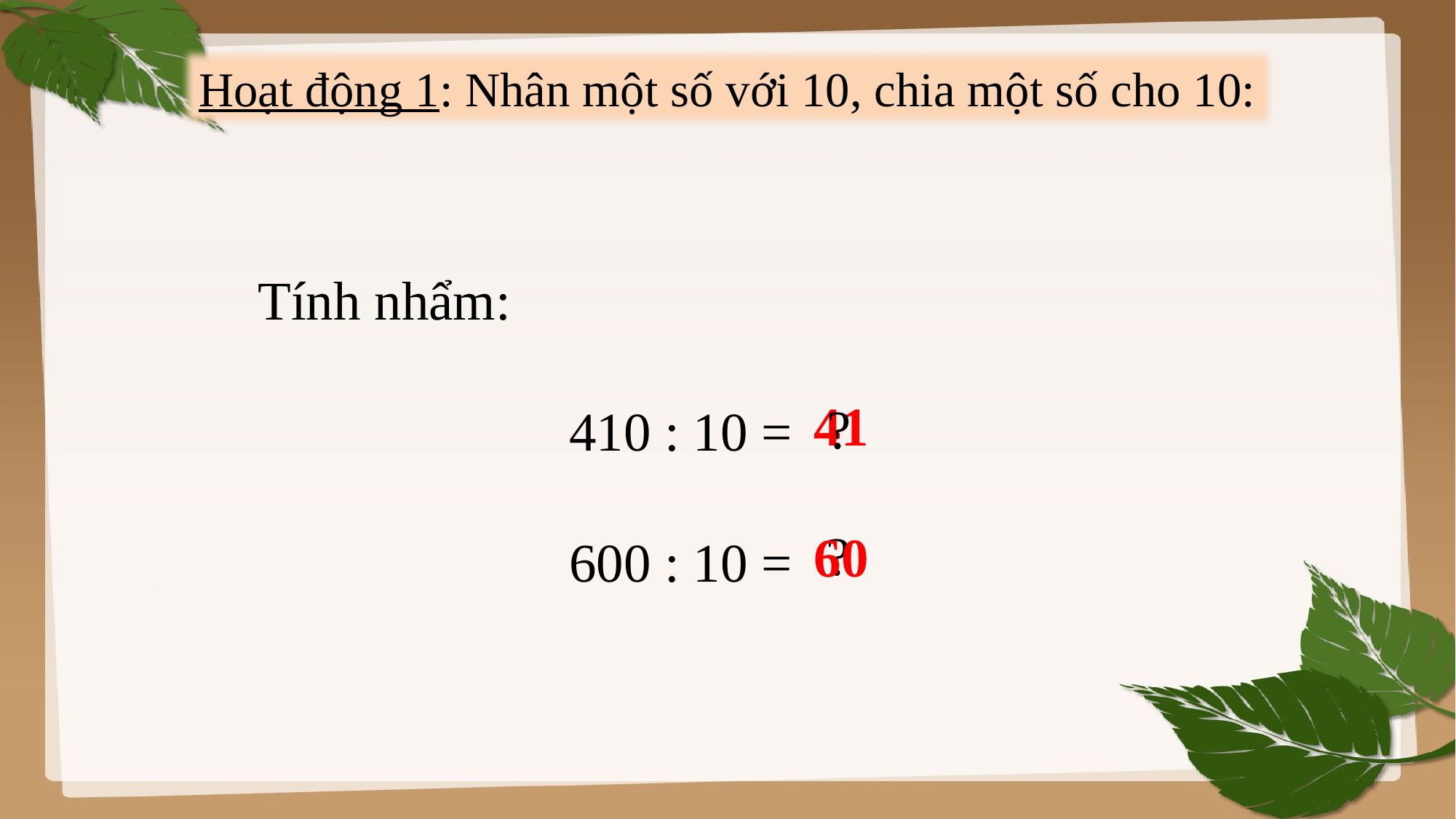

Hoạt động 1: Nhân một số với 10, chia một số cho 10:
Tính nhẩm:
410 : 10 =
600 : 10 =
41
?
?
60